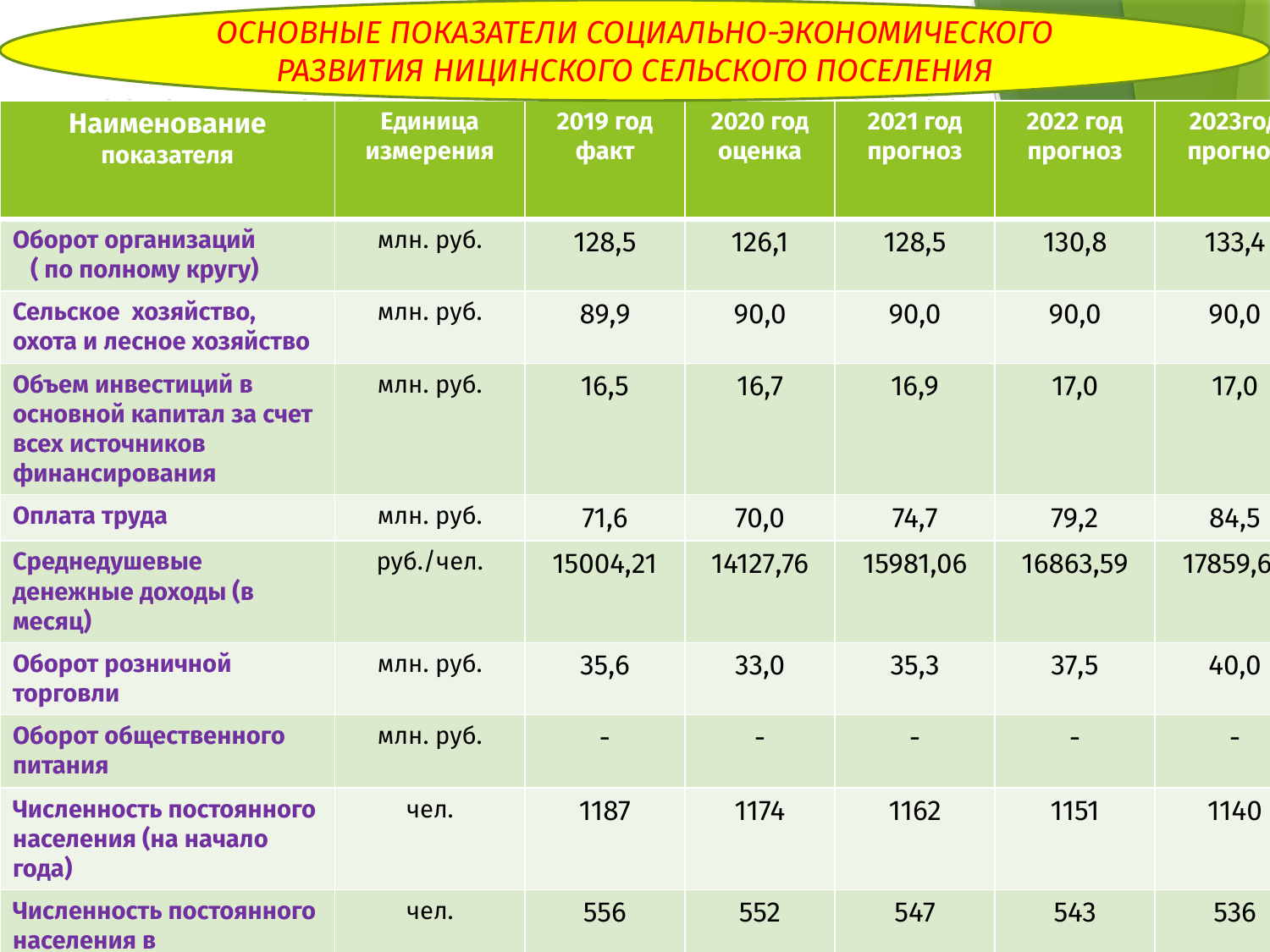

ОСНОВНЫЕ ПОКАЗАТЕЛИ СОЦИАЛЬНО-ЭКОНОМИЧЕСКОГО РАЗВИТИЯ НИЦИНСКОГО СЕЛЬСКОГО ПОСЕЛЕНИЯ
# ОСНОВНЫЕ ПОКАЗАТЕЛИ СОЦИАЛЬНО-ЭКОНОМИЧЕСКОГО РАЗВИТИЯ УСТЬ-НИЦИНСКОГО СЕЛЬСКОГО ПОСЕЛЕНИЯ
| Наименование показателя | Единица измерения | 2019 год факт | 2020 год оценка | 2021 год прогноз | 2022 год прогноз | 2023год прогноз |
| --- | --- | --- | --- | --- | --- | --- |
| Оборот организаций ( по полному кругу) | млн. руб. | 128,5 | 126,1 | 128,5 | 130,8 | 133,4 |
| Сельское хозяйство, охота и лесное хозяйство | млн. руб. | 89,9 | 90,0 | 90,0 | 90,0 | 90,0 |
| Объем инвестиций в основной капитал за счет всех источников финансирования | млн. руб. | 16,5 | 16,7 | 16,9 | 17,0 | 17,0 |
| Оплата труда | млн. руб. | 71,6 | 70,0 | 74,7 | 79,2 | 84,5 |
| Среднедушевые денежные доходы (в месяц) | руб./чел. | 15004,21 | 14127,76 | 15981,06 | 16863,59 | 17859,64 |
| Оборот розничной торговли | млн. руб. | 35,6 | 33,0 | 35,3 | 37,5 | 40,0 |
| Оборот общественного питания | млн. руб. | - | - | - | - | - |
| Численность постоянного населения (на начало года) | чел. | 1187 | 1174 | 1162 | 1151 | 1140 |
| Численность постоянного населения в трудоспособном возрасте | чел. | 556 | 552 | 547 | 543 | 536 |